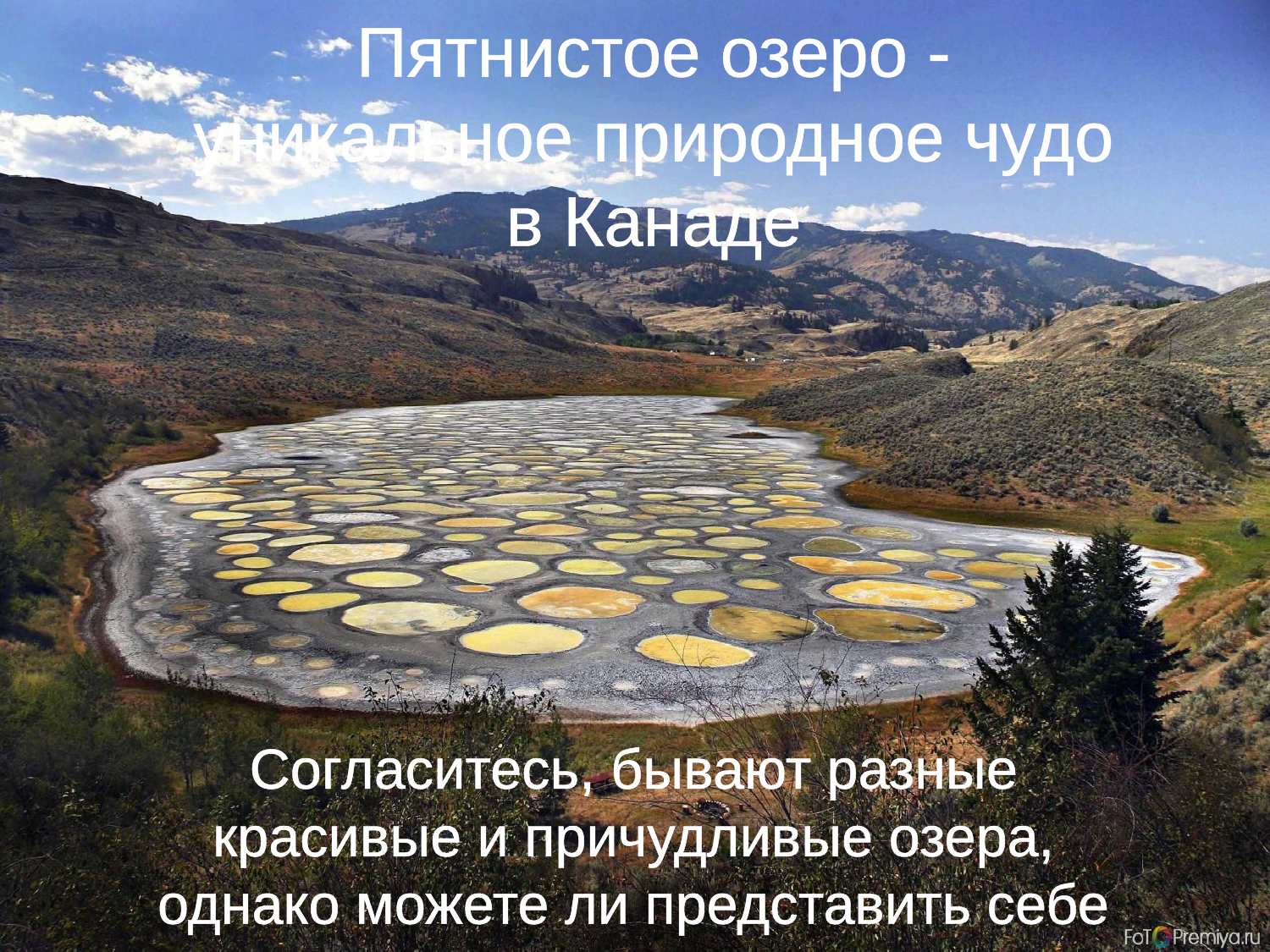

Пятнистое озеро - уникальное природное чудо в Канаде
Согласитесь, бывают разные красивые и причудливые озера, однако можете ли представить себе пятнистое озеро?